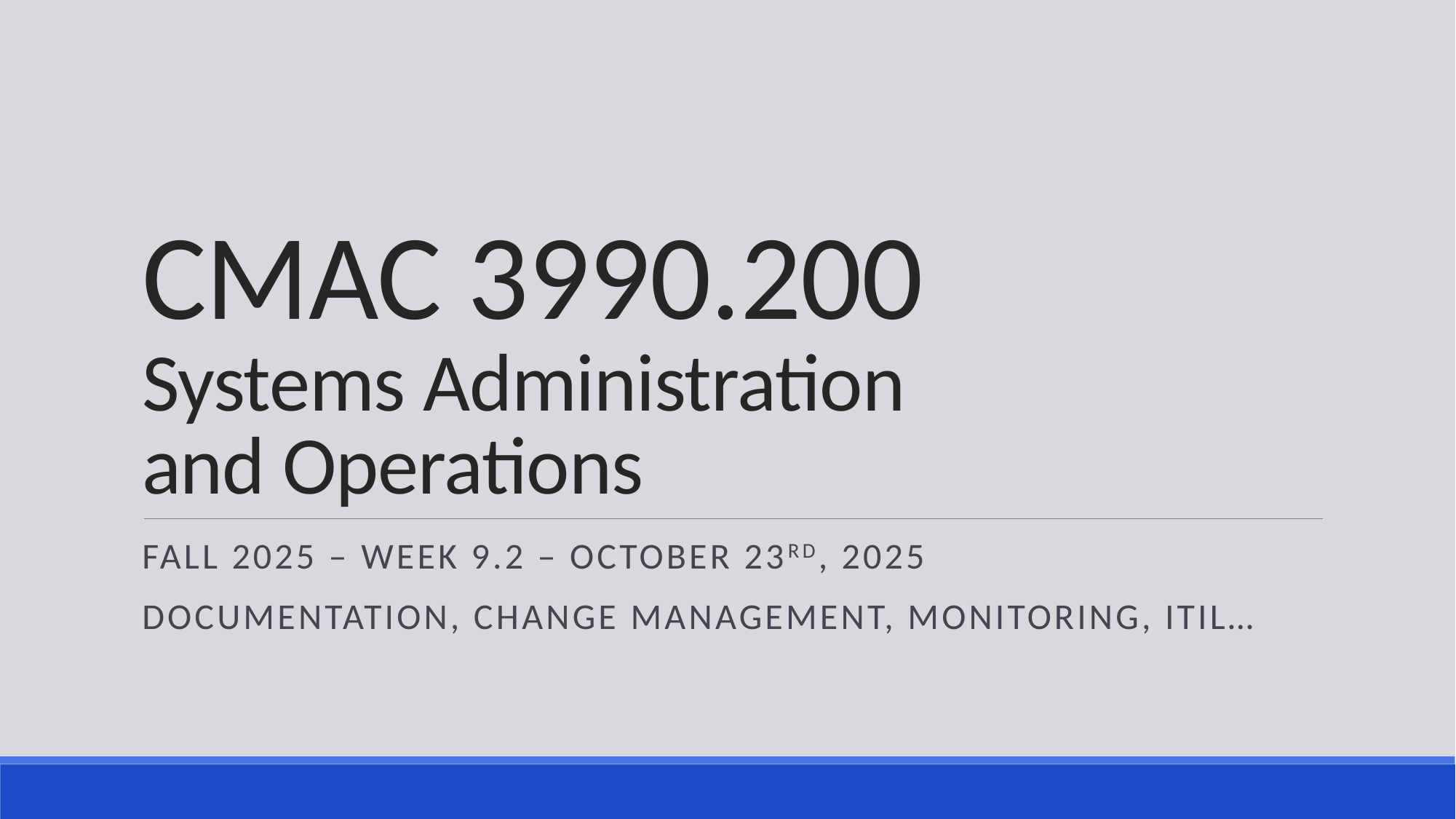

# CMAC 3990.200 Systems Administration and Operations
Fall 2025 – Week 9.2 – October 23rd, 2025
Documentation, Change Management, Monitoring, ITIL…